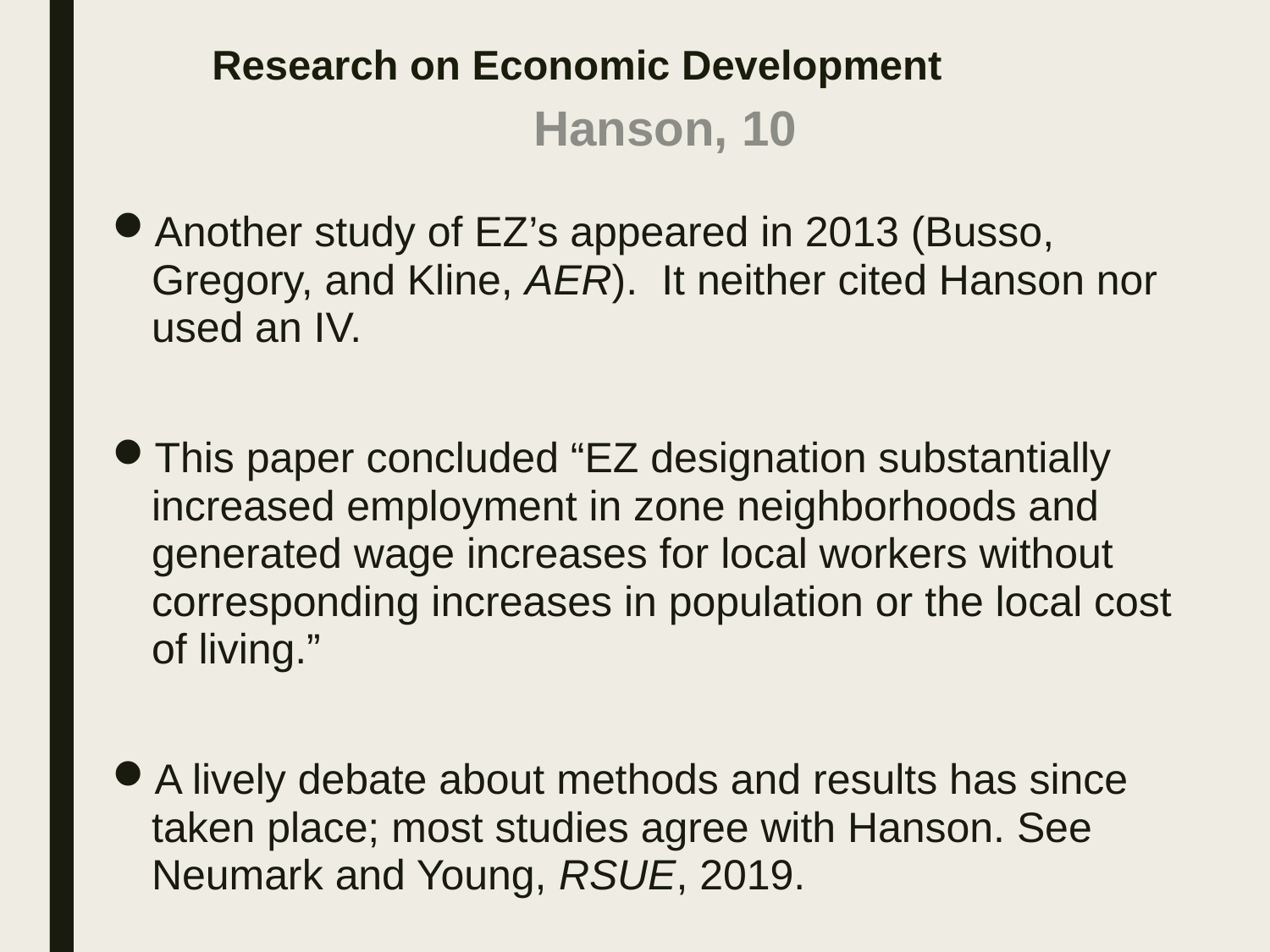

# Research on Economic Development
Hanson, 10

Another study of EZ’s appeared in 2013 (Busso, Gregory, and Kline, AER).  It neither cited Hanson nor used an IV.

This paper concluded “EZ designation substantially increased employment in zone neighborhoods and generated wage increases for local workers without corresponding increases in population or the local cost of living.”

A lively debate about methods and results has since taken place; most studies agree with Hanson. See Neumark and Young, RSUE, 2019.